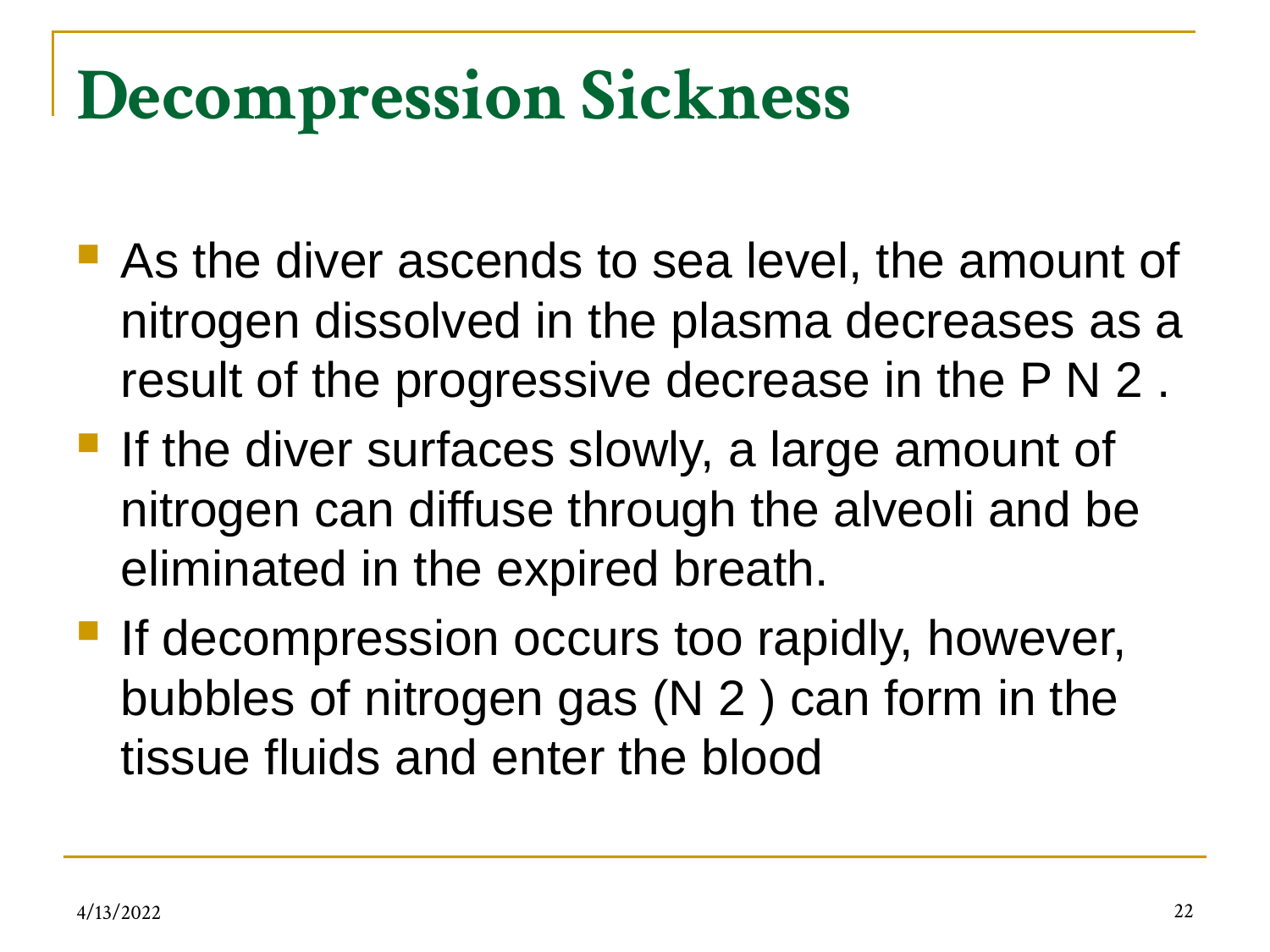

# Decompression Sickness
As the diver ascends to sea level, the amount of nitrogen dissolved in the plasma decreases as a result of the progressive decrease in the P N 2 .
If the diver surfaces slowly, a large amount of nitrogen can diffuse through the alveoli and be eliminated in the expired breath.
If decompression occurs too rapidly, however, bubbles of nitrogen gas (N 2 ) can form in the tissue fluids and enter the blood
4/13/2022
22